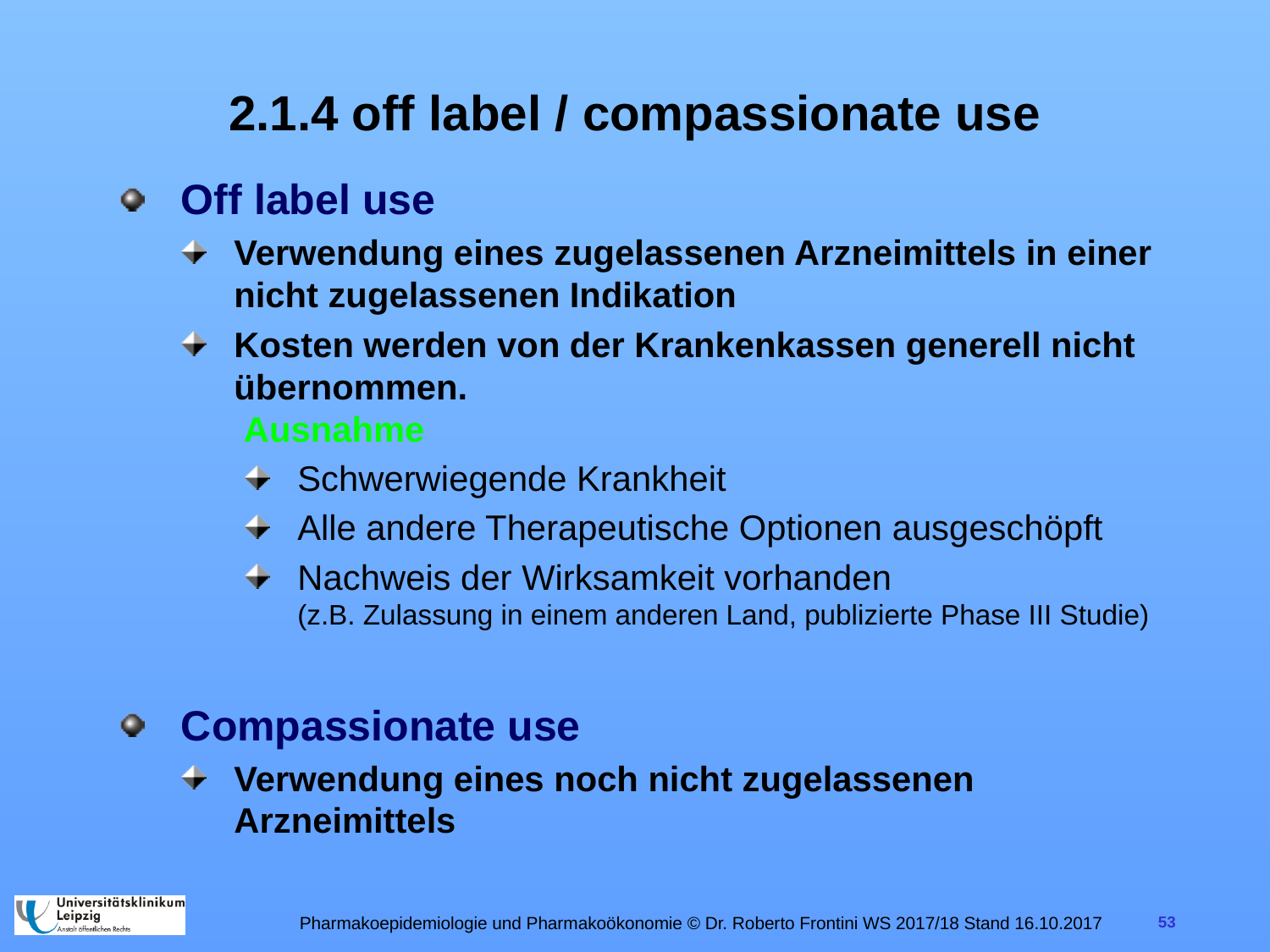

# 2.1.4 off label / compassionate use
Off label use
Verwendung eines zugelassenen Arzneimittels in einer nicht zugelassenen Indikation
Kosten werden von der Krankenkassen generell nicht übernommen.
 Ausnahme
Schwerwiegende Krankheit
Alle andere Therapeutische Optionen ausgeschöpft
Nachweis der Wirksamkeit vorhanden
(z.B. Zulassung in einem anderen Land, publizierte Phase III Studie)

Compassionate use
Verwendung eines noch nicht zugelassenen Arzneimittels
Pharmakoepidemiologie und Pharmakoökonomie © Dr. Roberto Frontini WS 2017/18 Stand 16.10.2017
53